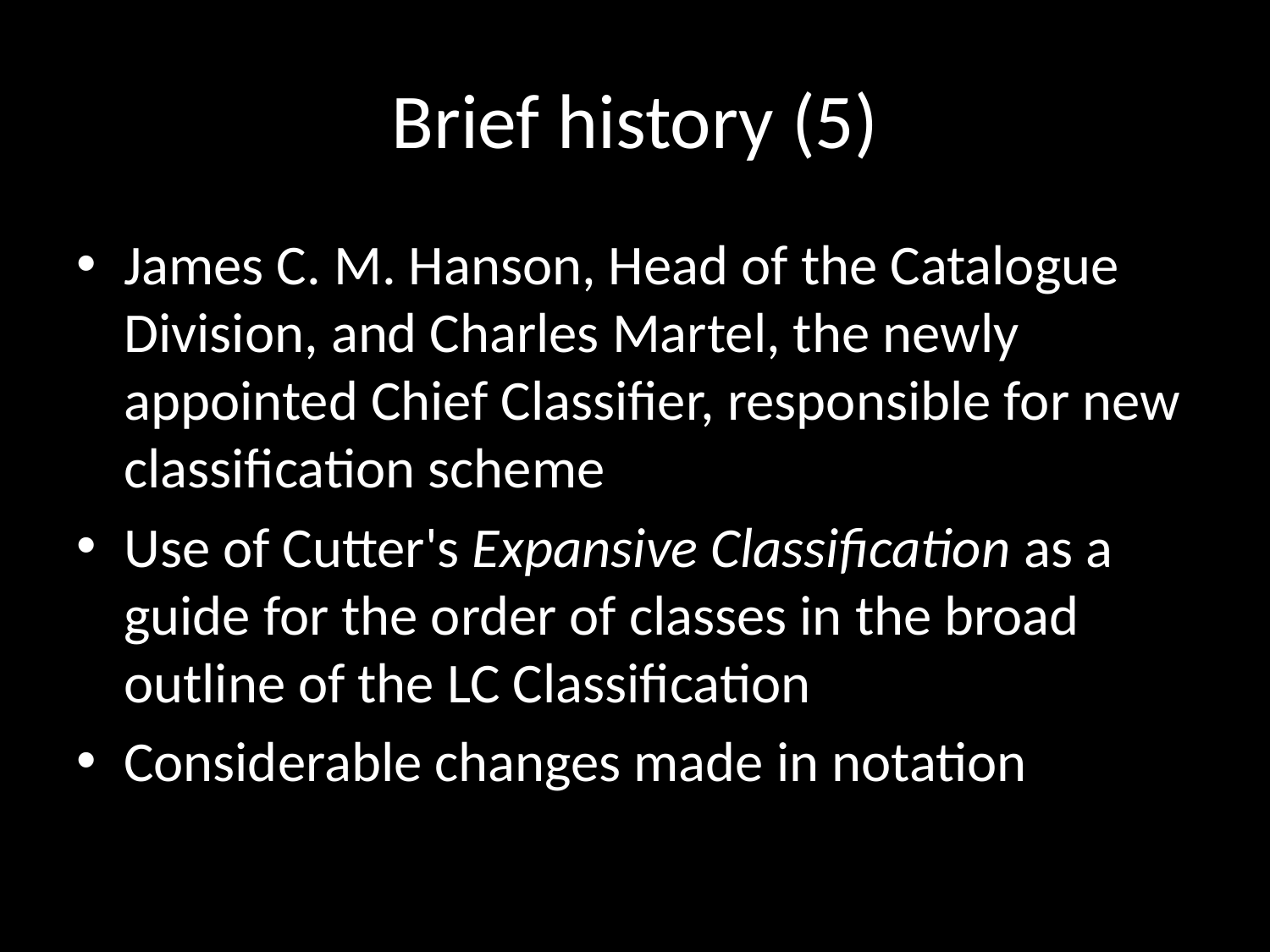

# Brief history (5)
James C. M. Hanson, Head of the Catalogue Division, and Charles Martel, the newly appointed Chief Classifier, responsible for new classification scheme
Use of Cutter's Expansive Classification as a guide for the order of classes in the broad outline of the LC Classification
Considerable changes made in notation